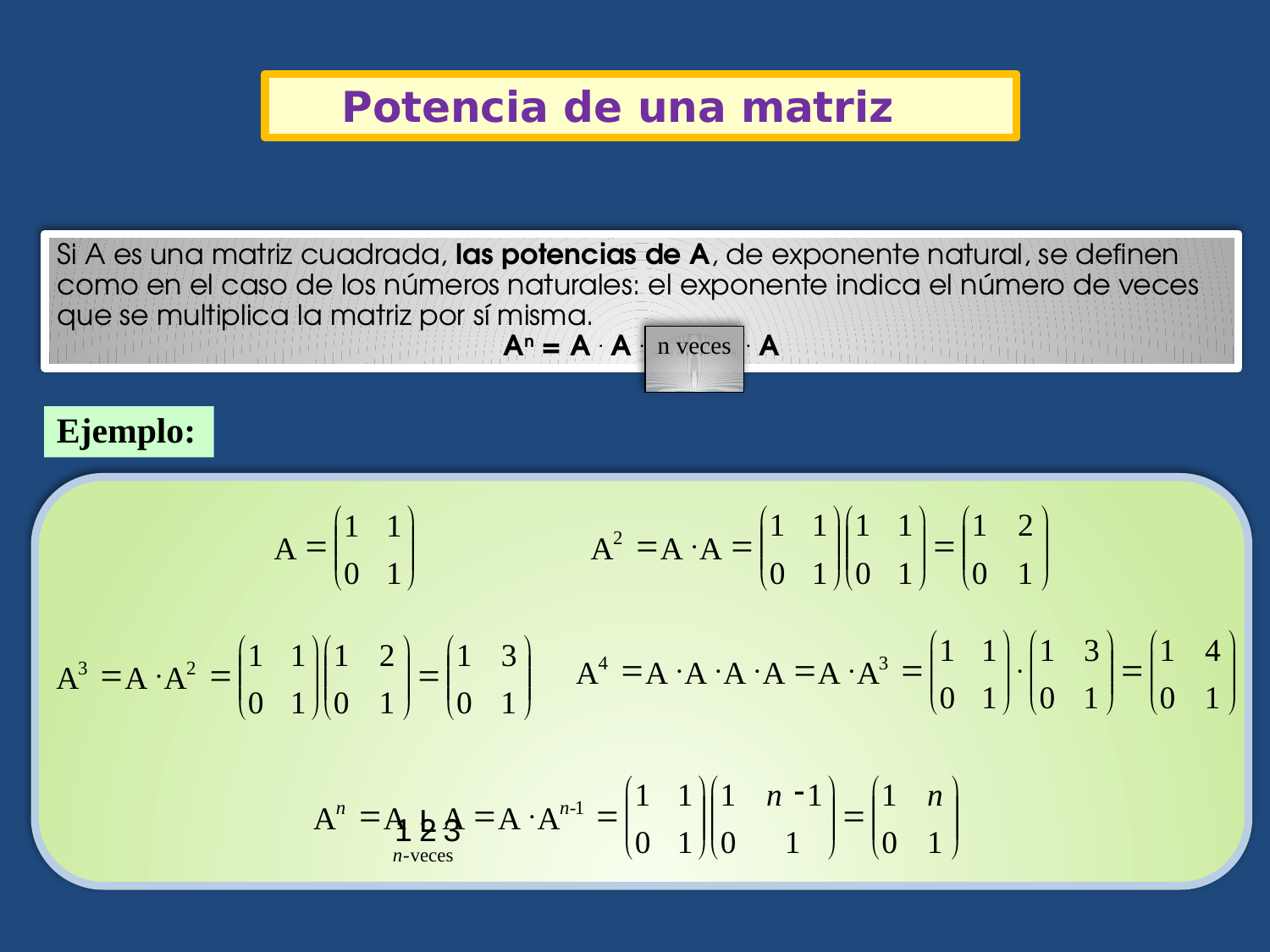

# Potencia de una matriz
Si A es una matriz cuadrada, las potencias de A, de exponente natural, se definen como en el caso de los números naturales: el exponente indica el número de veces que se multiplica la matriz por sí misma.
An = A . A . ........... . A
n veces
Ejemplo:

1
1
1
1
1
2

=
⋅
=
=
2
A
A
A

0
1
0
1
0
1

1
1

=
A

0
1

1
1
1
3
1
4

=
⋅
⋅
⋅
=
⋅
=
⋅
=
4
3
A
A
A
A
A
A
A

0
1
0
1
0
1

1
1
1
2
1
3

=
⋅
=
=
3
2
A
A
A

0
1
0
1
0
1

−

1
1
1
n
1
1
n

=
=
⋅
=
=
-
1
n
n
A
A
A
A
A
L

1
2
3
0
1
0
1
0
1

-
veces
n